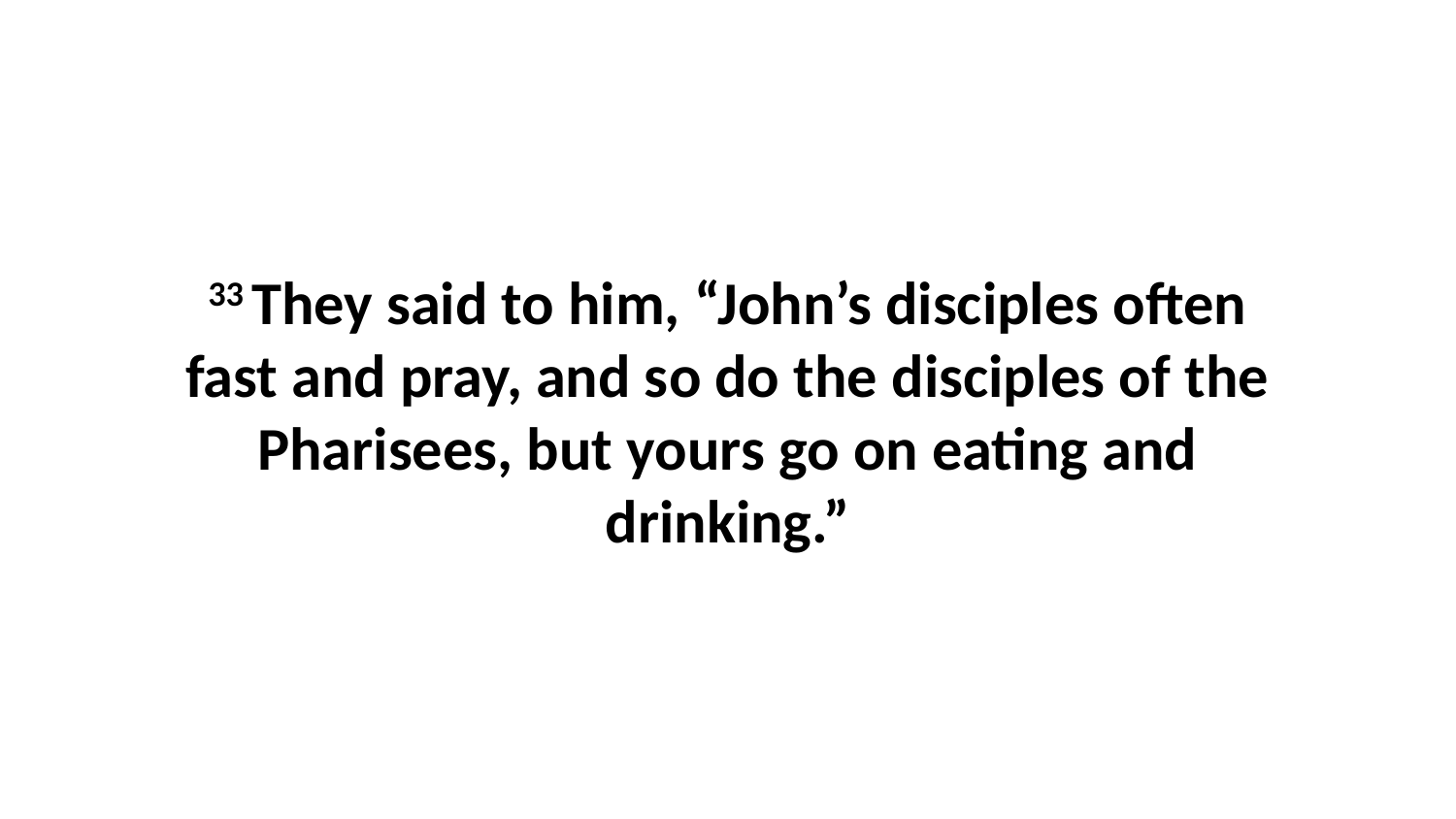

33 They said to him, “John’s disciples often fast and pray, and so do the disciples of the Pharisees, but yours go on eating and drinking.”